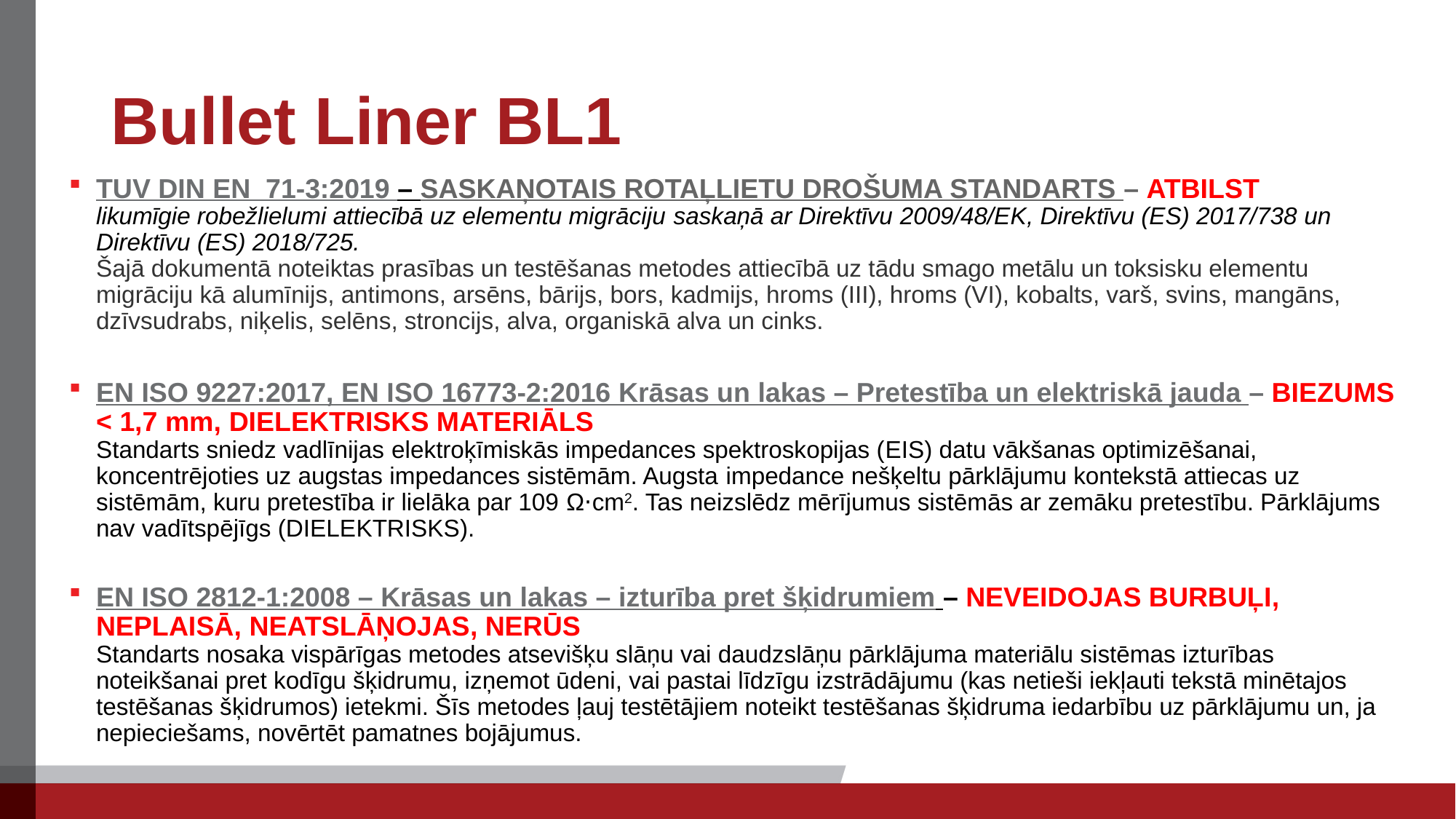

# Bullet Liner BL1
TUV DIN EN  71-3:2019 – SASKAŅOTAIS ROTAĻLIETU DROŠUMA STANDARTS – ATBILST
likumīgie robežlielumi attiecībā uz elementu migrāciju saskaņā ar Direktīvu 2009/48/EK, Direktīvu (ES) 2017/738 un Direktīvu (ES) 2018/725.
Šajā dokumentā noteiktas prasības un testēšanas metodes attiecībā uz tādu smago metālu un toksisku elementu migrāciju kā alumīnijs, antimons, arsēns, bārijs, bors, kadmijs, hroms (III), hroms (VI), kobalts, varš, svins, mangāns, dzīvsudrabs, niķelis, selēns, stroncijs, alva, organiskā alva un cinks.
EN ISO 9227:2017, EN ISO 16773-2:2016 Krāsas un lakas – Pretestība un elektriskā jauda – BIEZUMS < 1,7 mm, DIELEKTRISKS MATERIĀLS
Standarts sniedz vadlīnijas elektroķīmiskās impedances spektroskopijas (EIS) datu vākšanas optimizēšanai, koncentrējoties uz augstas impedances sistēmām. Augsta impedance nešķeltu pārklājumu kontekstā attiecas uz sistēmām, kuru pretestība ir lielāka par 109 Ω⋅cm2. Tas neizslēdz mērījumus sistēmās ar zemāku pretestību. Pārklājums nav vadītspējīgs (DIELEKTRISKS).
EN ISO 2812-1:2008 – Krāsas un lakas – izturība pret šķidrumiem – NEVEIDOJAS BURBUĻI, NEPLAISĀ, NEATSLĀŅOJAS, NERŪS
Standarts nosaka vispārīgas metodes atsevišķu slāņu vai daudzslāņu pārklājuma materiālu sistēmas izturības noteikšanai pret kodīgu šķidrumu, izņemot ūdeni, vai pastai līdzīgu izstrādājumu (kas netieši iekļauti tekstā minētajos testēšanas šķidrumos) ietekmi. Šīs metodes ļauj testētājiem noteikt testēšanas šķidruma iedarbību uz pārklājumu un, ja nepieciešams, novērtēt pamatnes bojājumus.